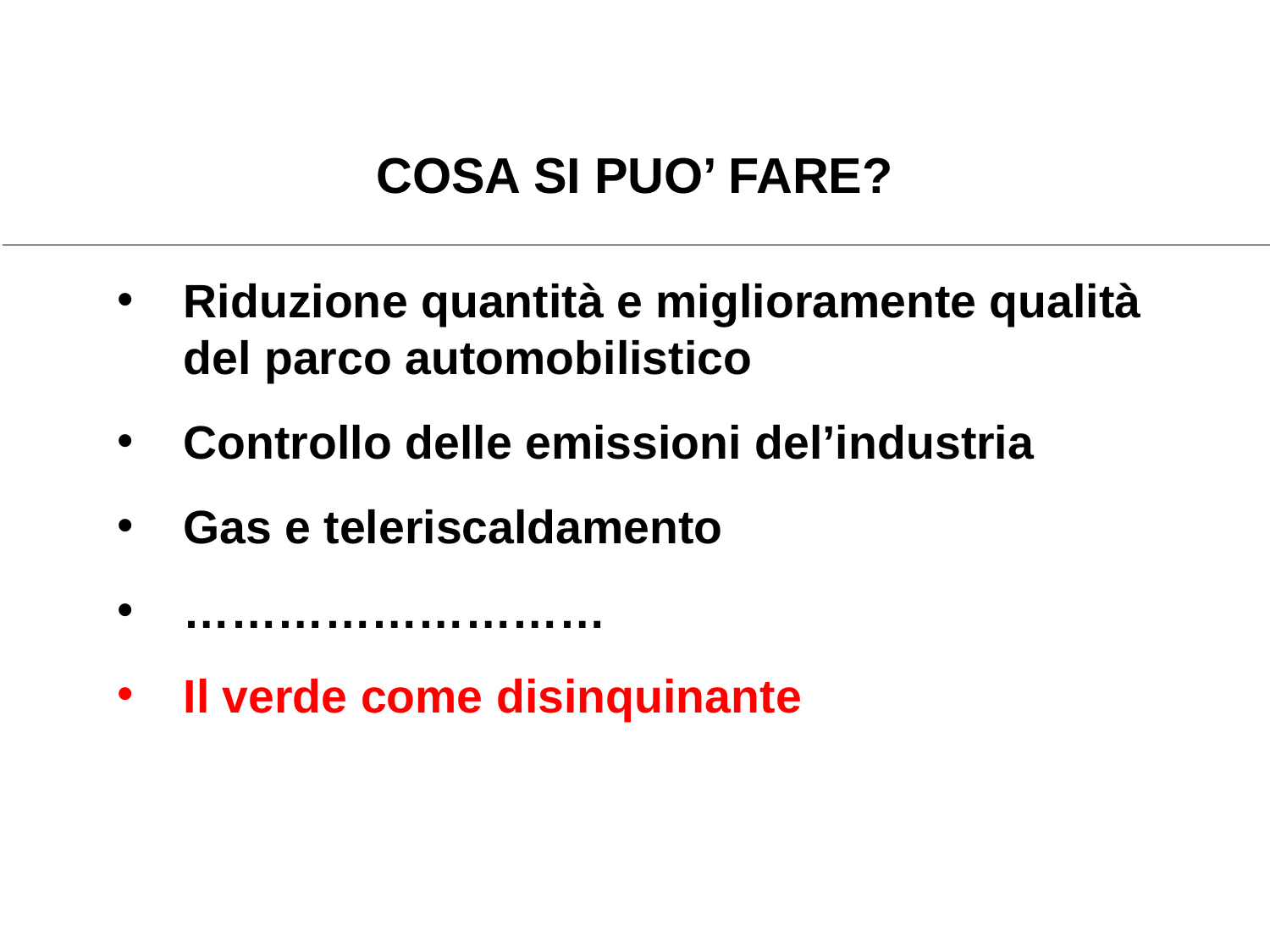

# COSA SI PUO’ FARE?
Riduzione quantità e miglioramente qualità del parco automobilistico
Controllo delle emissioni del’industria
Gas e teleriscaldamento
………………………
Il verde come disinquinante